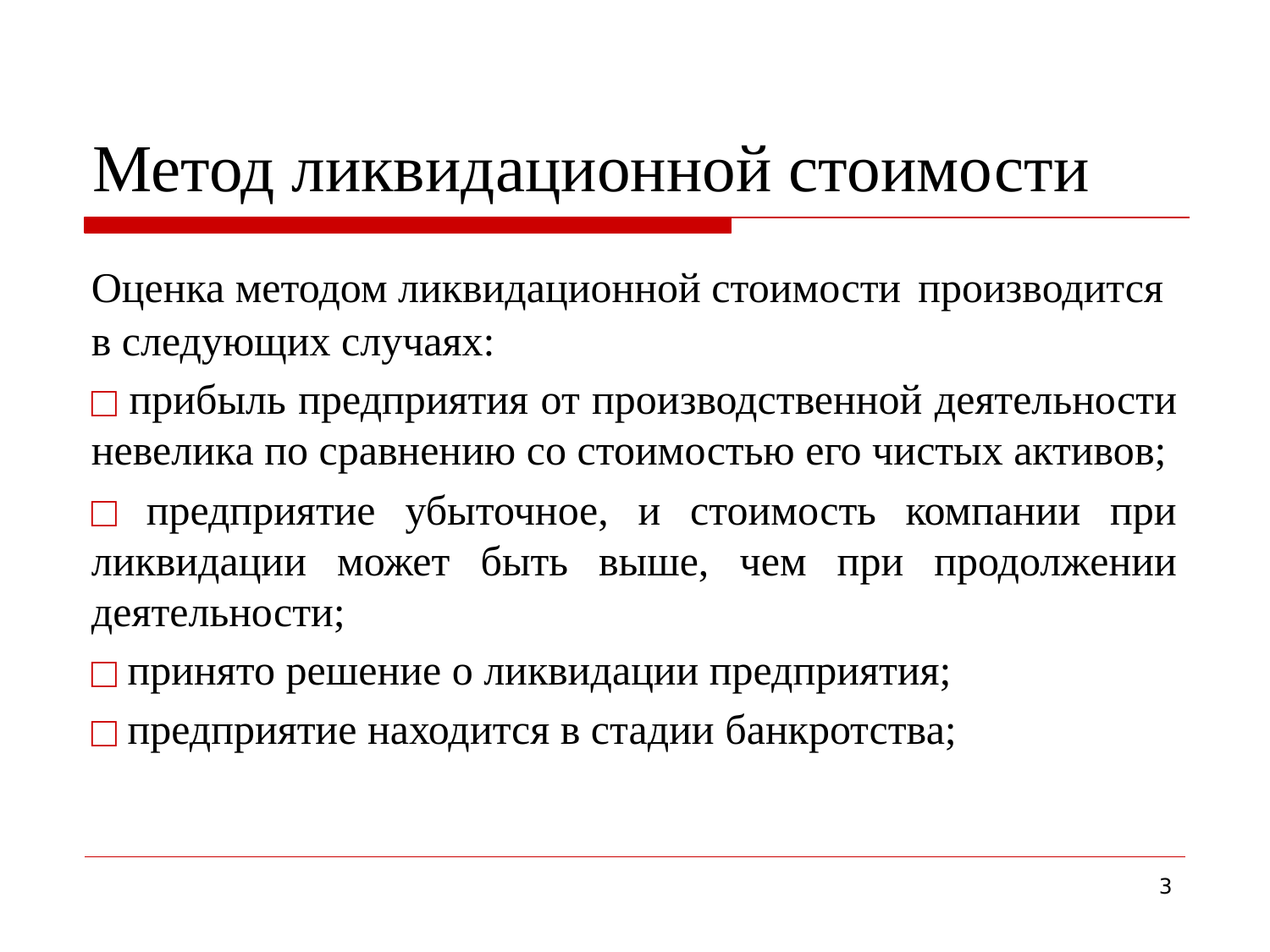

# Метод ликвидационной стоимости
Оценка методом ликвидационной стоимости производится в следующих случаях:
 прибыль предприятия от производственной деятельности невелика по сравнению со стоимостью его чистых активов;
 предприятие убыточное, и стоимость компании при ликвидации может быть выше, чем при продолжении деятельности;
 принято решение о ликвидации предприятия;
 предприятие находится в стадии банкротства;
3